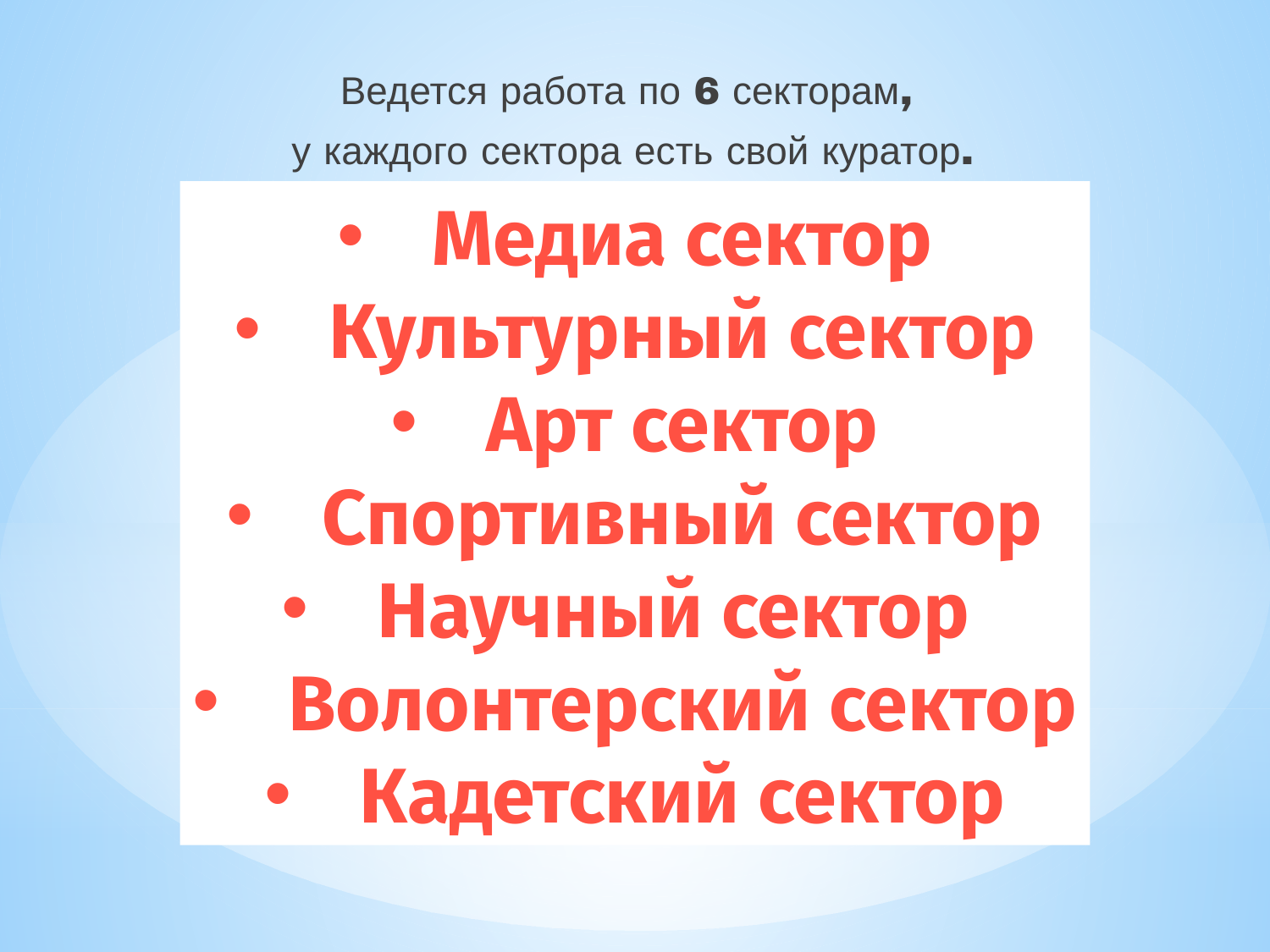

Ведется работа по 6 секторам,
 у каждого сектора есть свой куратор.
Медиа сектор
Культурный сектор
Арт сектор
Спортивный сектор
Научный сектор
Волонтерский сектор
Кадетский сектор
Медиа сектор
Культурный сектор
Художественный сектор
Спортивный сектор
Научный сектор